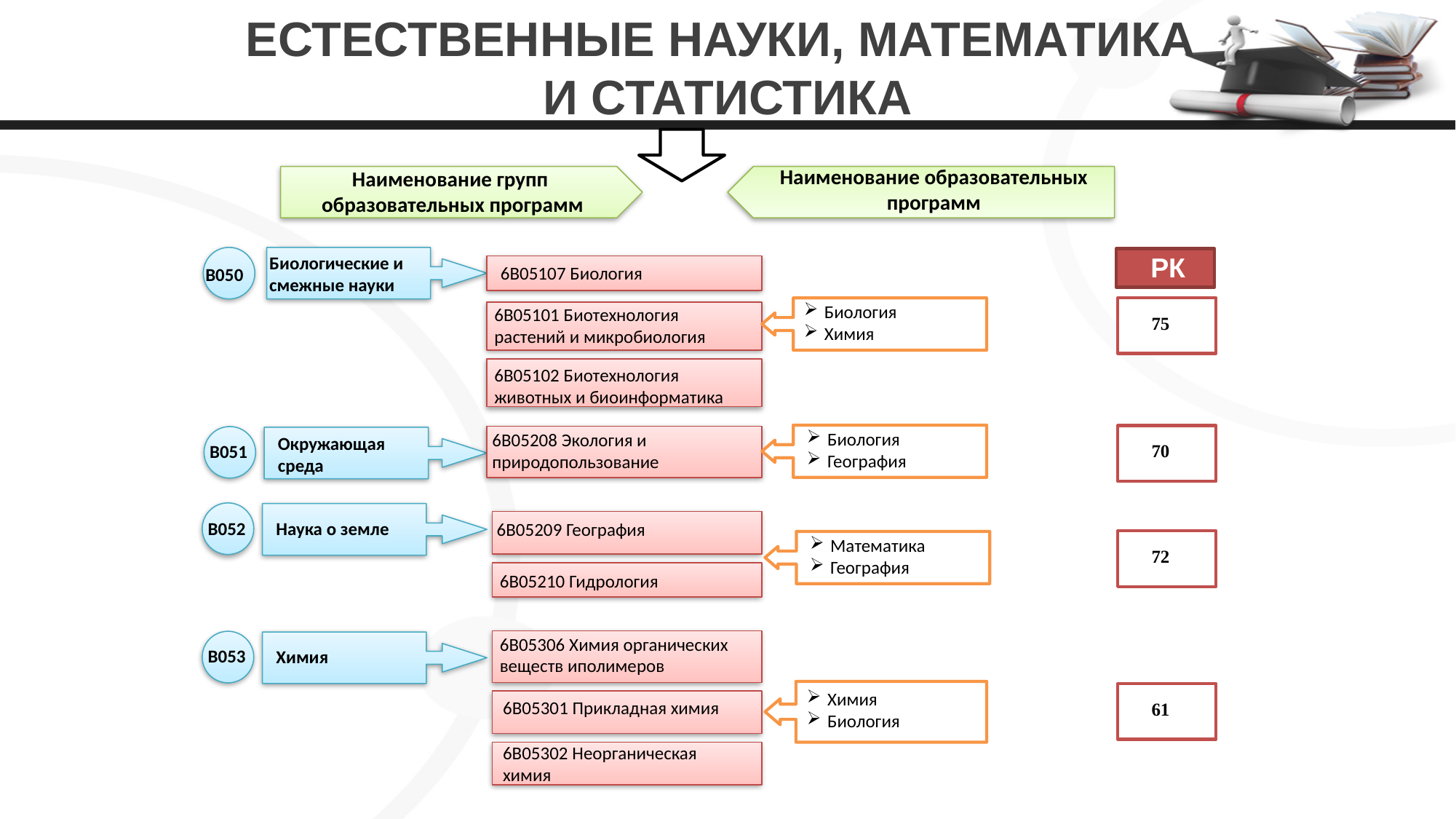

# ЕСТЕСТВЕННЫЕ НАУКИ, МАТЕМАТИКА И СТАТИСТИКА

Наименование образовательных программ
Наименование групп
образовательных программ

РК
Биологические и
смежные науки

6В05107 Биология
B050
Биология
Химия
6В05101 Биотехнология
растений и микробиология

75
6В05102 Биотехнология
животных и биоинформатика

Биология
География
6В05208 Экология и
природопользование

Окружающая
среда

70
B051

B052
Наука о земле
6В05209 География
Математика
География

72

6В05210 Гидрология
6В05306 Химия органических
веществ иполимеров

B053
Химия

Химия
Биология

6В05301 Прикладная химия
61
6В05302 Неорганическая
химия